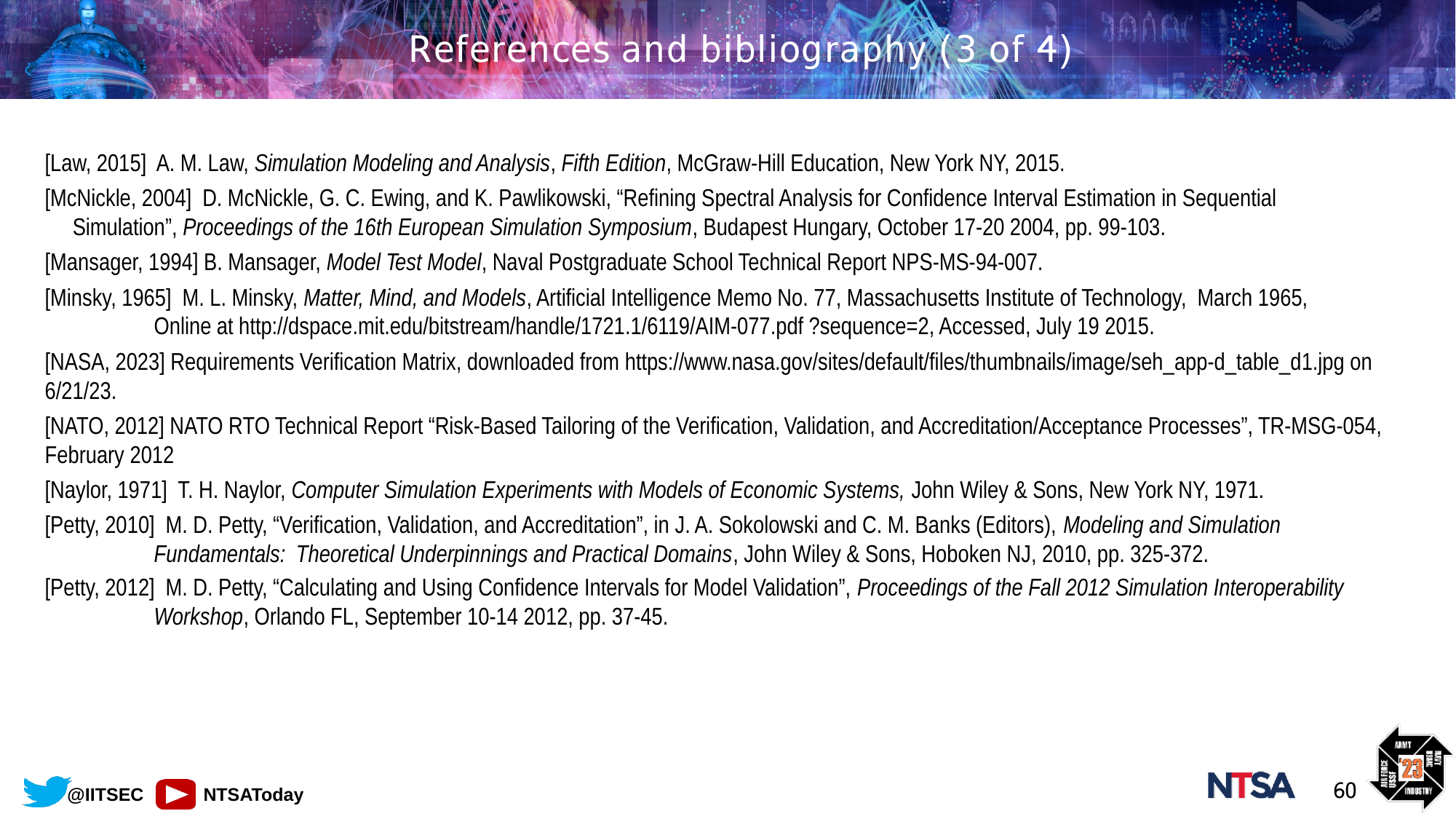

# References and bibliography (3 of 4)
[Law, 2015]  A. M. Law, Simulation Modeling and Analysis, Fifth Edition, McGraw-Hill Education, New York NY, 2015.
[McNickle, 2004]  D. McNickle, G. C. Ewing, and K. Pawlikowski, “Refining Spectral Analysis for Confidence Interval Estimation in Sequential Simulation”, Proceedings of the 16th European Simulation Symposium, Budapest Hungary, October 17-20 2004, pp. 99-103.
[Mansager, 1994] B. Mansager, Model Test Model, Naval Postgraduate School Technical Report NPS-MS-94-007.
[Minsky, 1965]  M. L. Minsky, Matter, Mind, and Models, Artificial Intelligence Memo No. 77, Massachusetts Institute of Technology,  March 1965,
	Online at http://dspace.mit.edu/bitstream/handle/1721.1/6119/AIM-077.pdf ?sequence=2, Accessed, July 19 2015.
[NASA, 2023] Requirements Verification Matrix, downloaded from https://www.nasa.gov/sites/default/files/thumbnails/image/seh_app-d_table_d1.jpg on 6/21/23.
[NATO, 2012] NATO RTO Technical Report “Risk-Based Tailoring of the Verification, Validation, and Accreditation/Acceptance Processes”, TR-MSG-054, February 2012
[Naylor, 1971]  T. H. Naylor, Computer Simulation Experiments with Models of Economic Systems, John Wiley & Sons, New York NY, 1971.
[Petty, 2010]  M. D. Petty, “Verification, Validation, and Accreditation”, in J. A. Sokolowski and C. M. Banks (Editors), Modeling and Simulation
	Fundamentals:  Theoretical Underpinnings and Practical Domains, John Wiley & Sons, Hoboken NJ, 2010, pp. 325-372.
[Petty, 2012]  M. D. Petty, “Calculating and Using Confidence Intervals for Model Validation”, Proceedings of the Fall 2012 Simulation Interoperability
	Workshop, Orlando FL, September 10-14 2012, pp. 37-45.

60